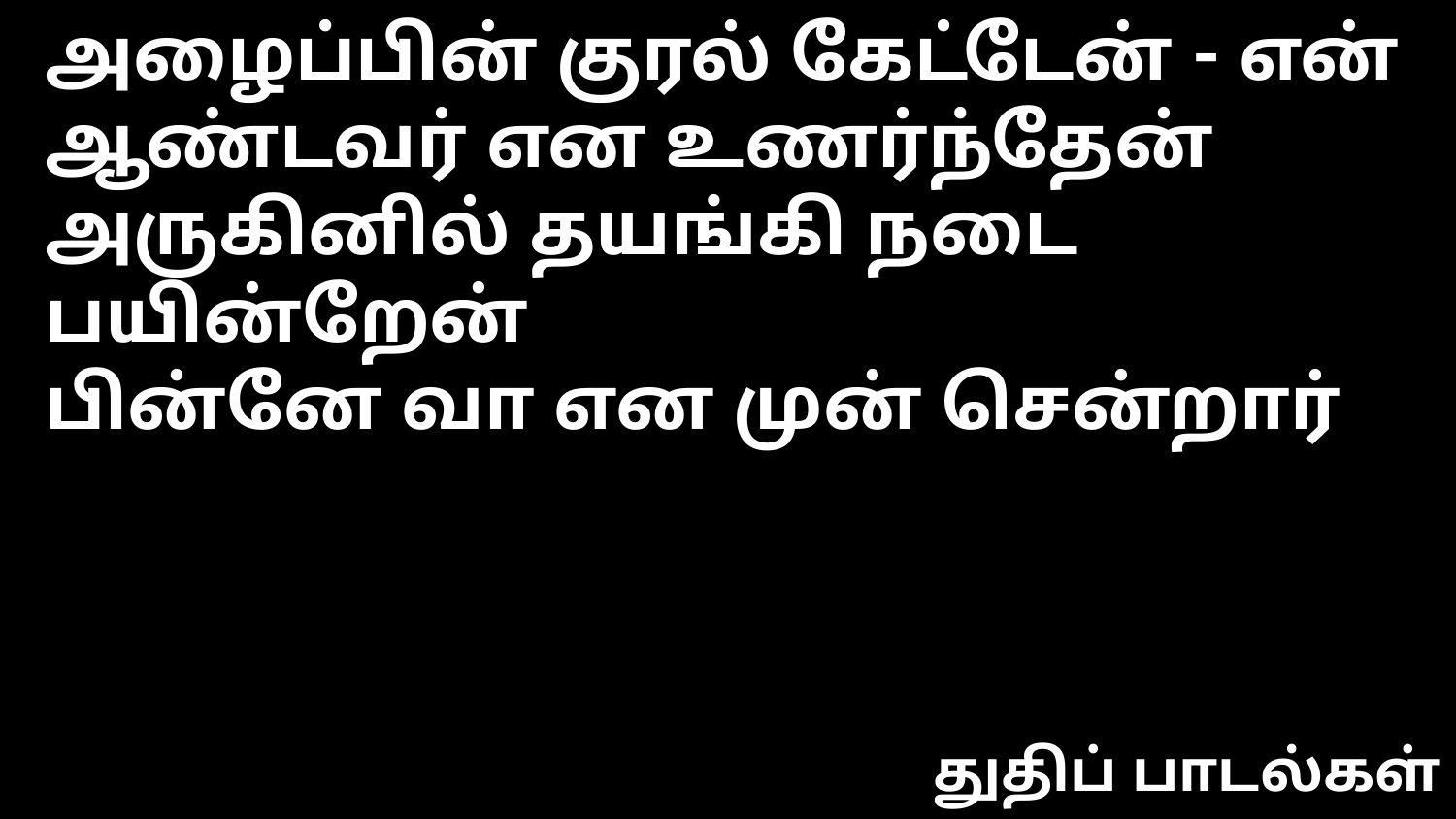

அழைப்பின் குரல் கேட்டேன் - என்
ஆண்டவர் என உணர்ந்தேன்
அருகினில் தயங்கி நடை பயின்றேன்
பின்னே வா என முன் சென்றார்

துதிப் பாடல்கள்